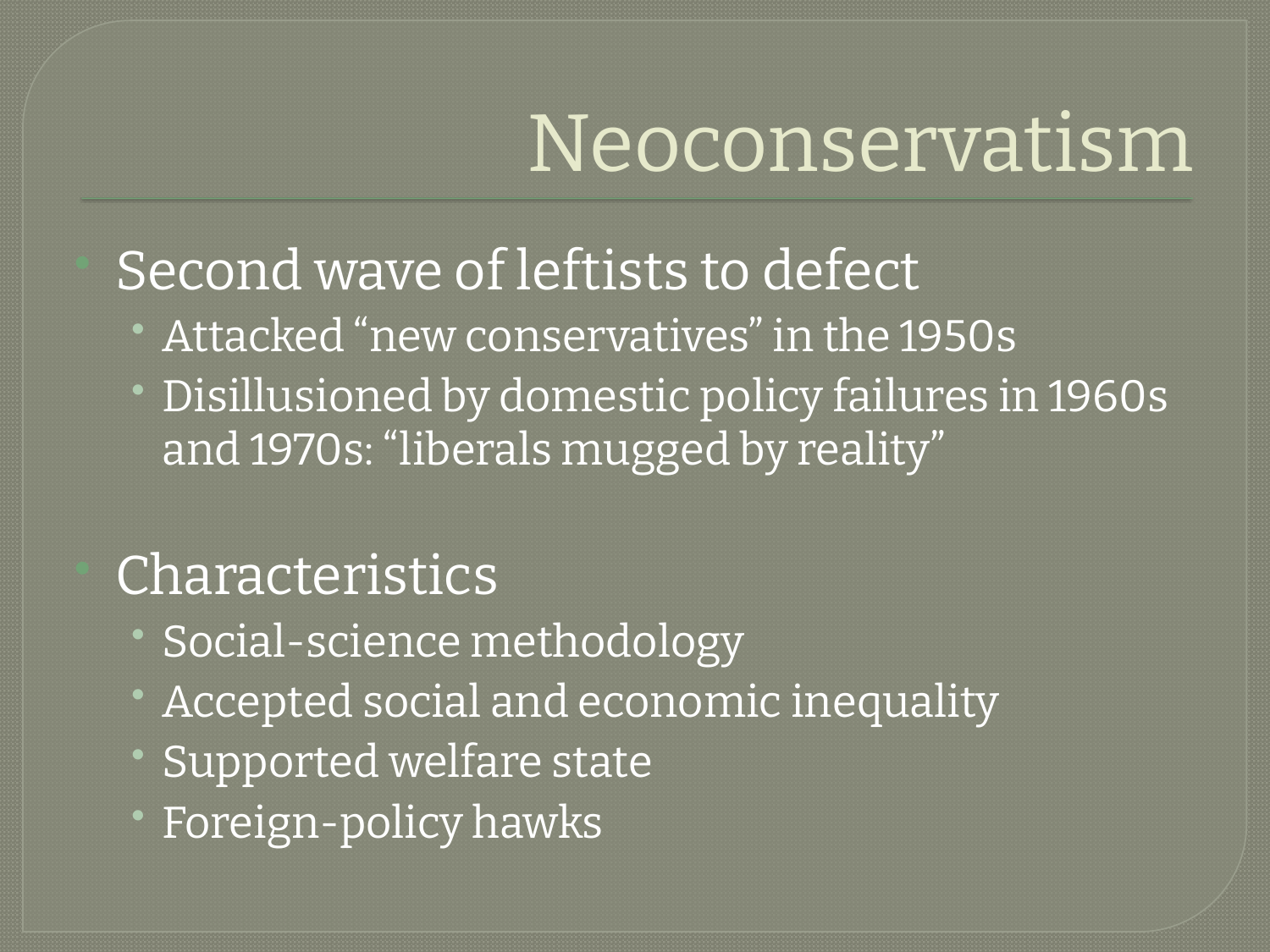

# Neoconservatism
Second wave of leftists to defect
Attacked “new conservatives” in the 1950s
Disillusioned by domestic policy failures in 1960s and 1970s: “liberals mugged by reality”

Characteristics
Social-science methodology
Accepted social and economic inequality
Supported welfare state
Foreign-policy hawks